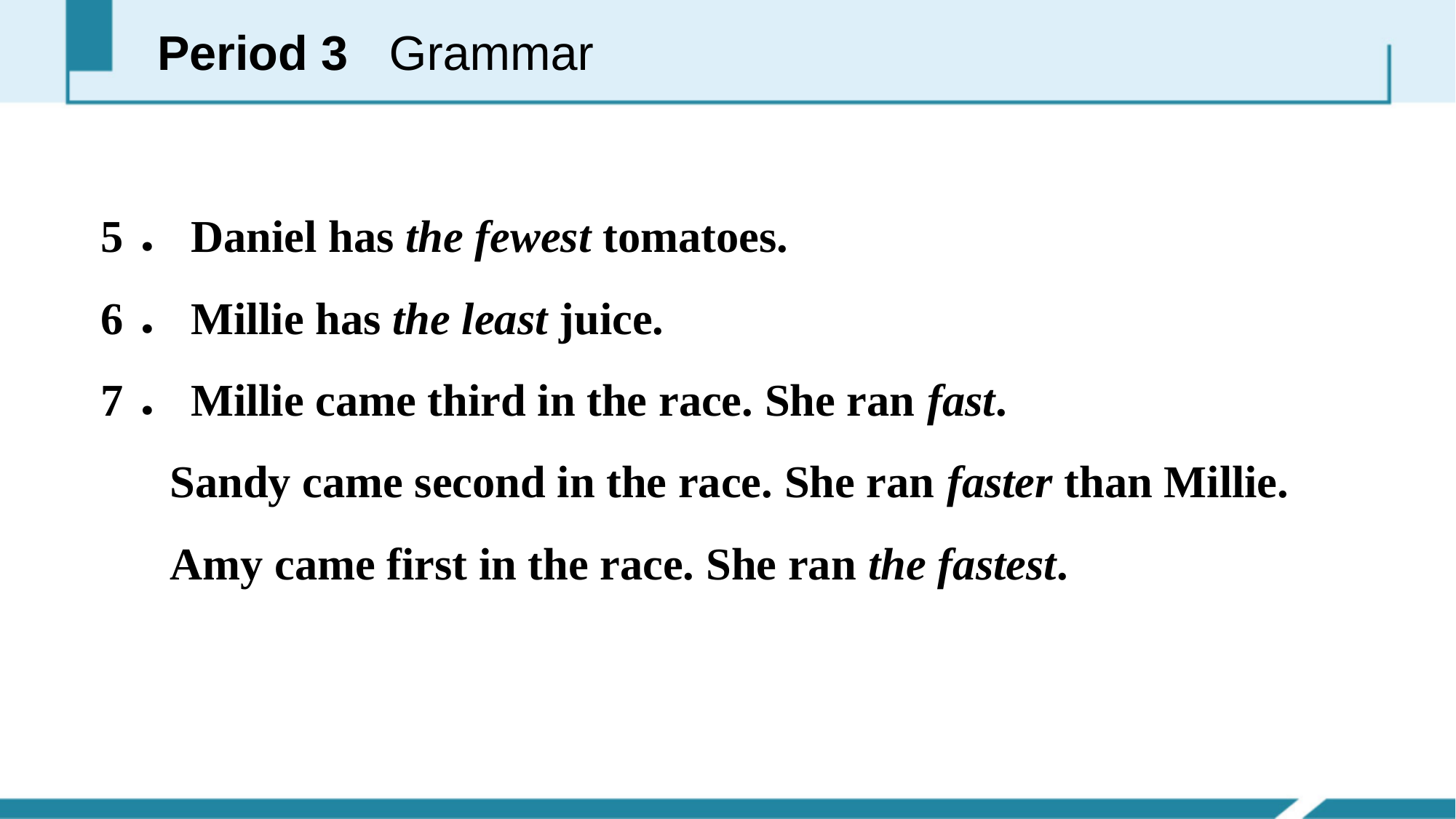

Period 3   Grammar
5．Daniel has the fewest tomatoes.
6．Millie has the least juice.
7．Millie came third in the race. She ran fast.
      Sandy came second in the race. She ran faster than Millie.
      Amy came first in the race. She ran the fastest.